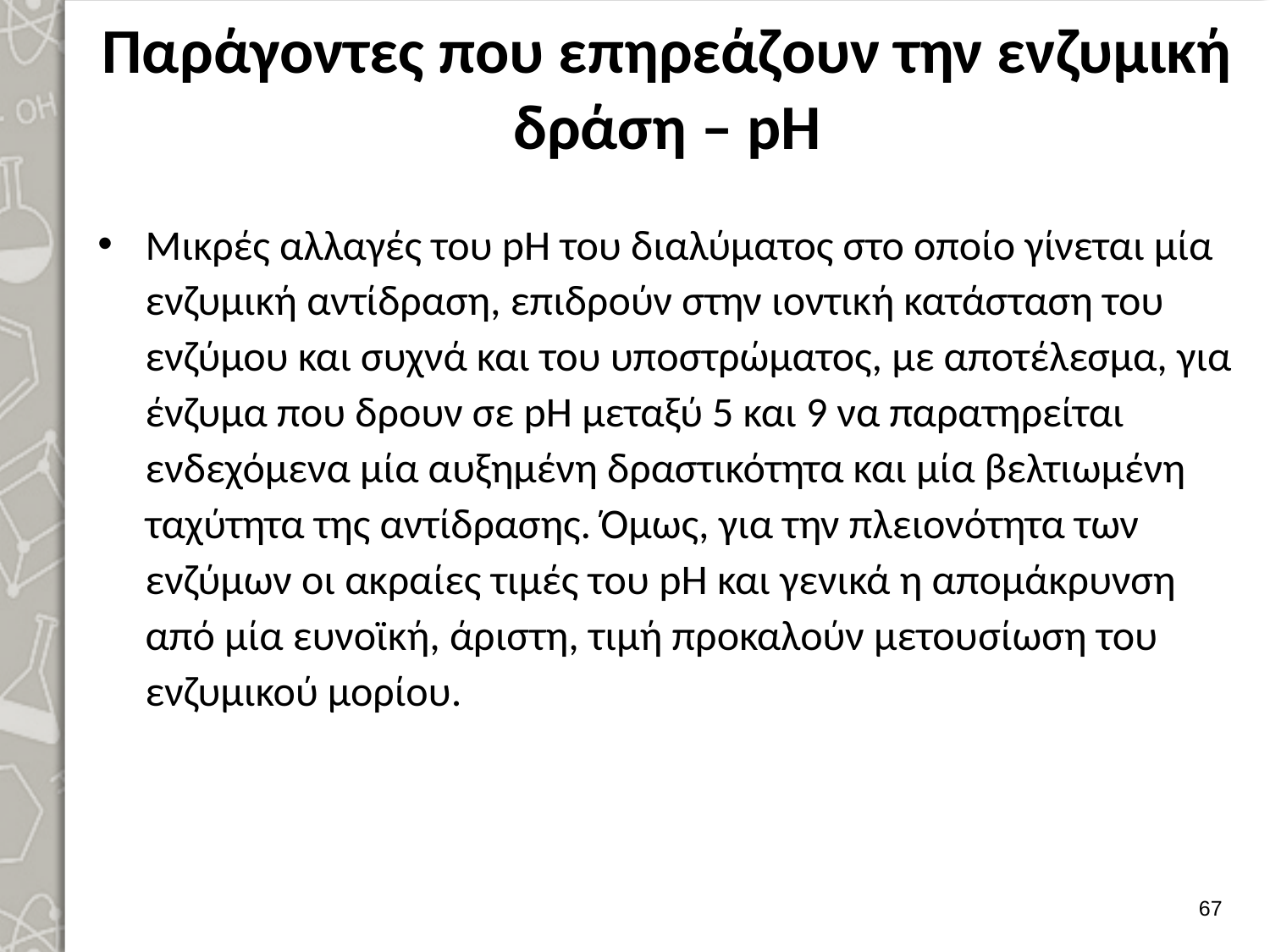

# Παράγοντες που επηρεάζουν την ενζυμική δράση – pH
Μικρές αλλαγές του pH του διαλύματος στο οποίο γίνεται μία ενζυμική αντί­δραση, επιδρούν στην ιοντική κατάσταση του ενζύμου και συχνά και του υπο­στρώματος, με αποτέλεσμα, για ένζυμα που δρουν σε pH μεταξύ 5 και 9 να πα­ρατηρείται ενδεχόμενα μία αυξημένη δραστικότητα και μία βελτιωμένη ταχύτη­τα της αντίδρασης. Όμως, για την πλειονότητα των ενζύμων οι ακραίες τιμές του pH και γενικά η απομάκρυνση από μία ευνοϊκή, άριστη, τιμή προκαλούν μετου­σίωση του ενζυμικού μορίου.
67